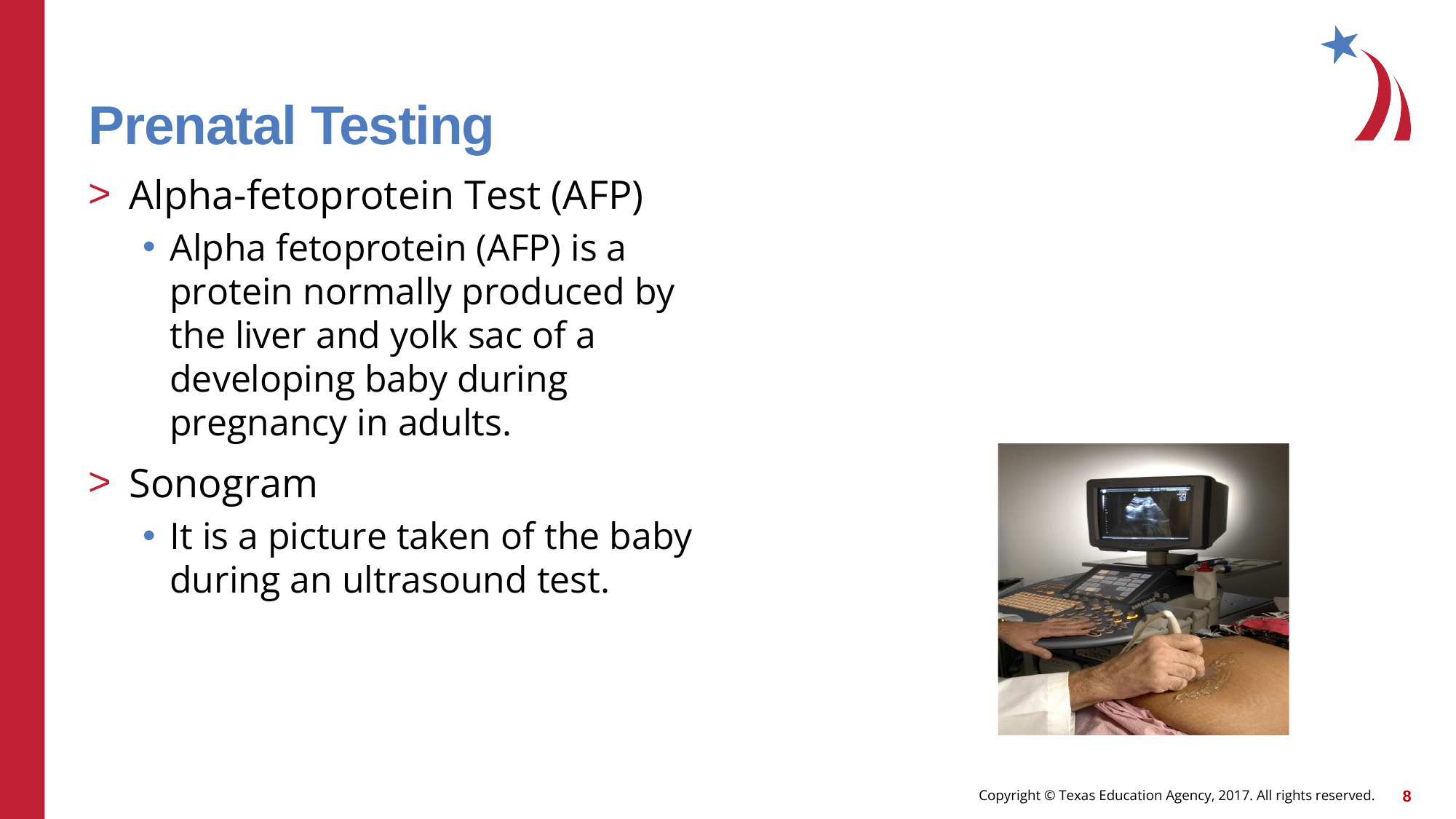

Prenatal Testing
Alpha-fetoprotein Test (AFP)
Alpha fetoprotein (AFP) is a protein normally produced by the liver and yolk sac of a  developing baby during pregnancy in adults.
Sonogram
It is a picture taken of the baby during an ultrasound test.